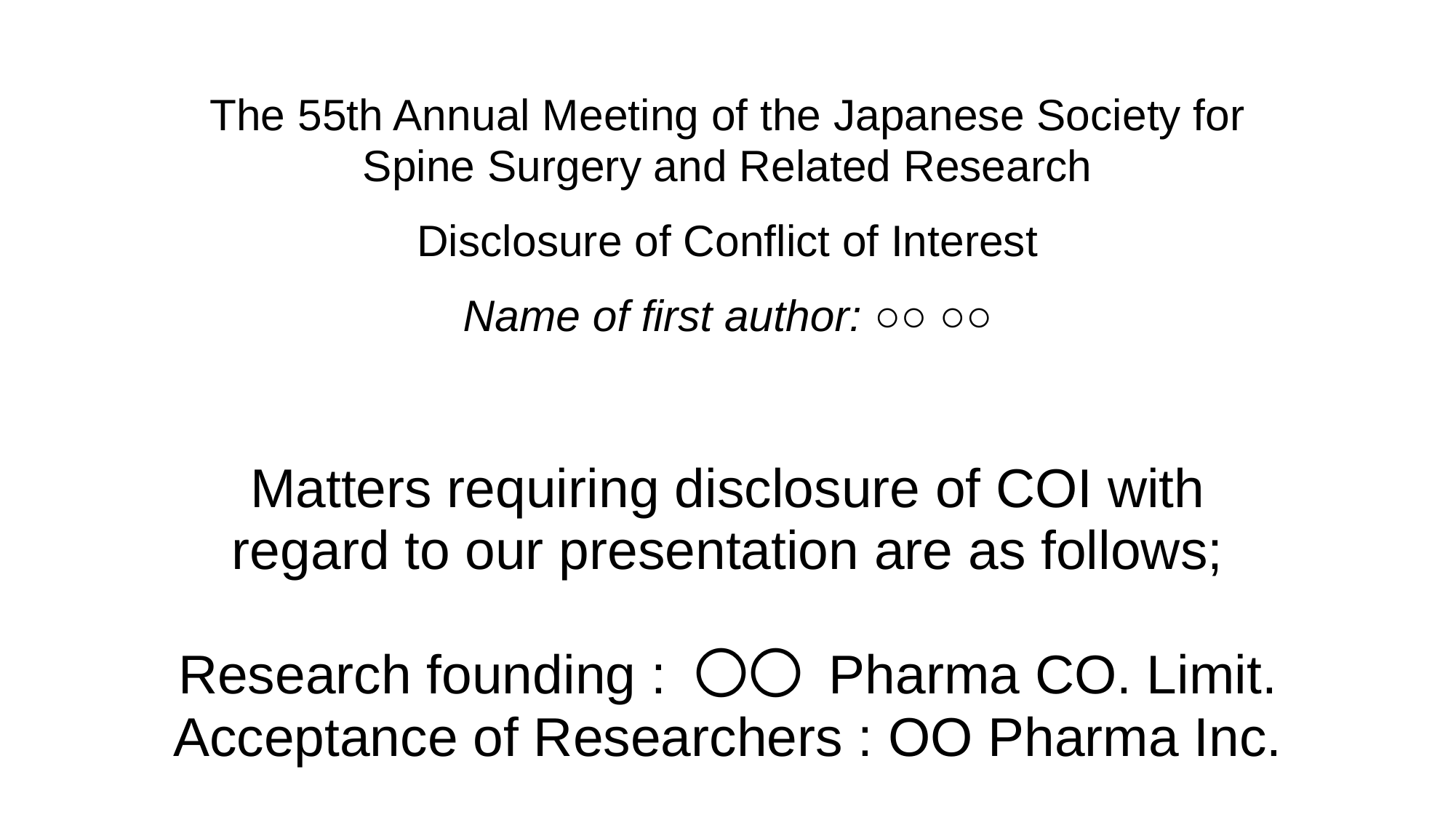

The 55th Annual Meeting of the Japanese Society for Spine Surgery and Related Research
Disclosure of Conflict of Interest
Name of first author: ○○ ○○
Matters requiring disclosure of COI with
regard to our presentation are as follows;
Research founding : 〇〇 Pharma CO. Limit.
Acceptance of Researchers : OO Pharma Inc.